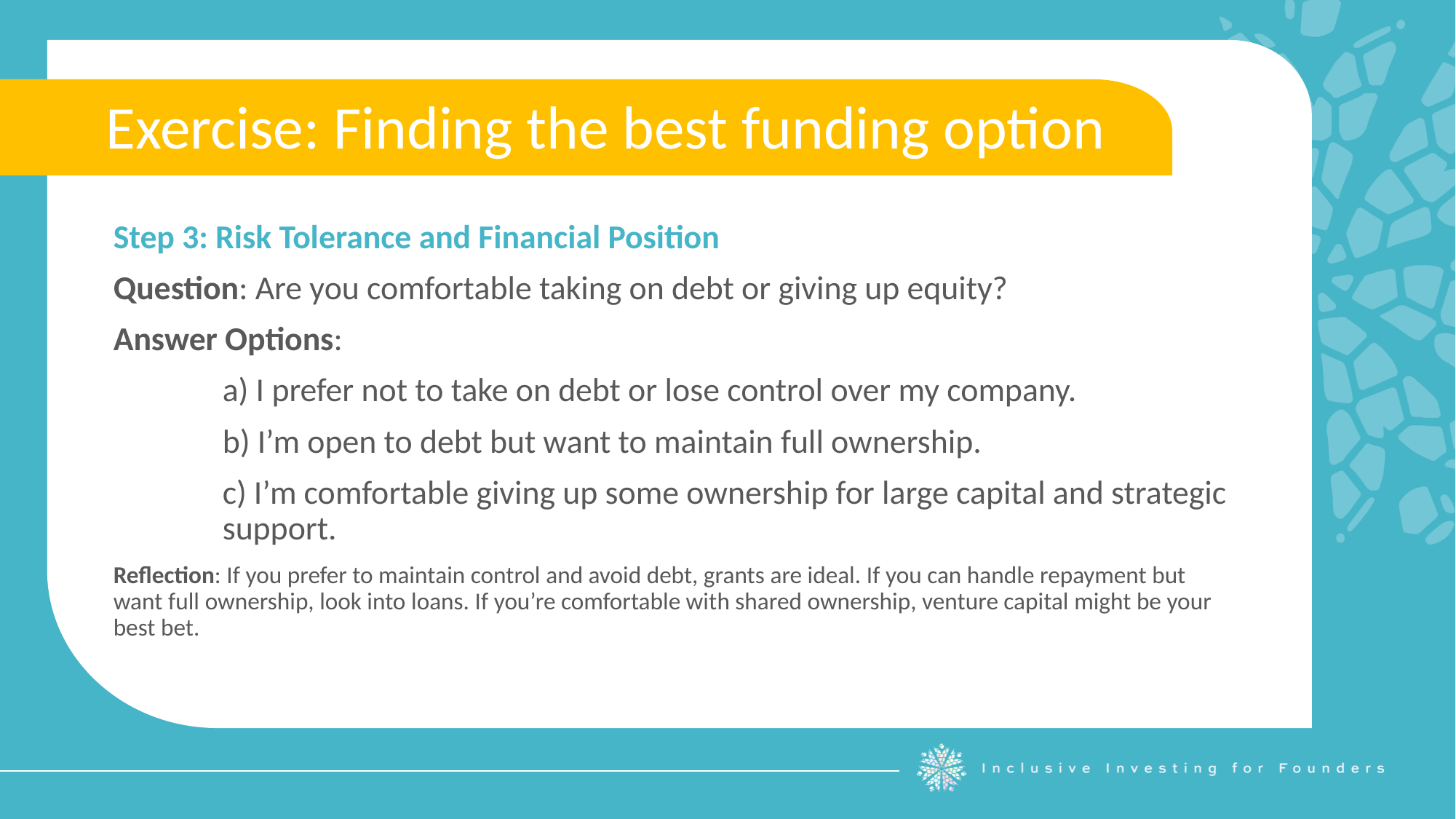

Exercise: Finding the best funding option

Step 3: Risk Tolerance and Financial Position
Question: Are you comfortable taking on debt or giving up equity?
Answer Options:
	a) I prefer not to take on debt or lose control over my company.
	b) I’m open to debt but want to maintain full ownership.
	c) I’m comfortable giving up some ownership for large capital and strategic 	support.
Reflection: If you prefer to maintain control and avoid debt, grants are ideal. If you can handle repayment but want full ownership, look into loans. If you’re comfortable with shared ownership, venture capital might be your best bet.